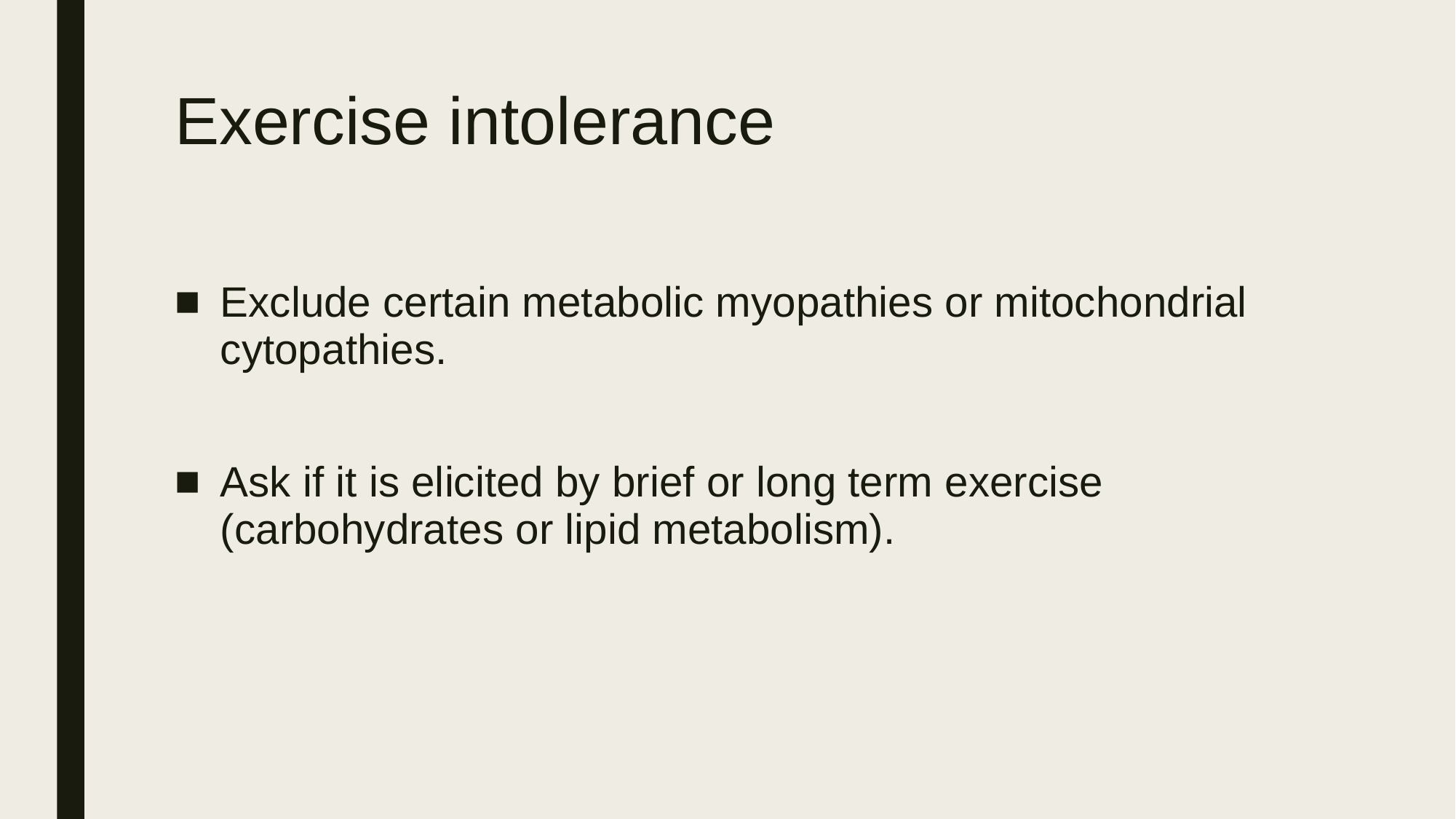

# Exercise intolerance
Exclude certain metabolic myopathies or mitochondrial cytopathies.

Ask if it is elicited by brief or long term exercise (carbohydrates or lipid metabolism).